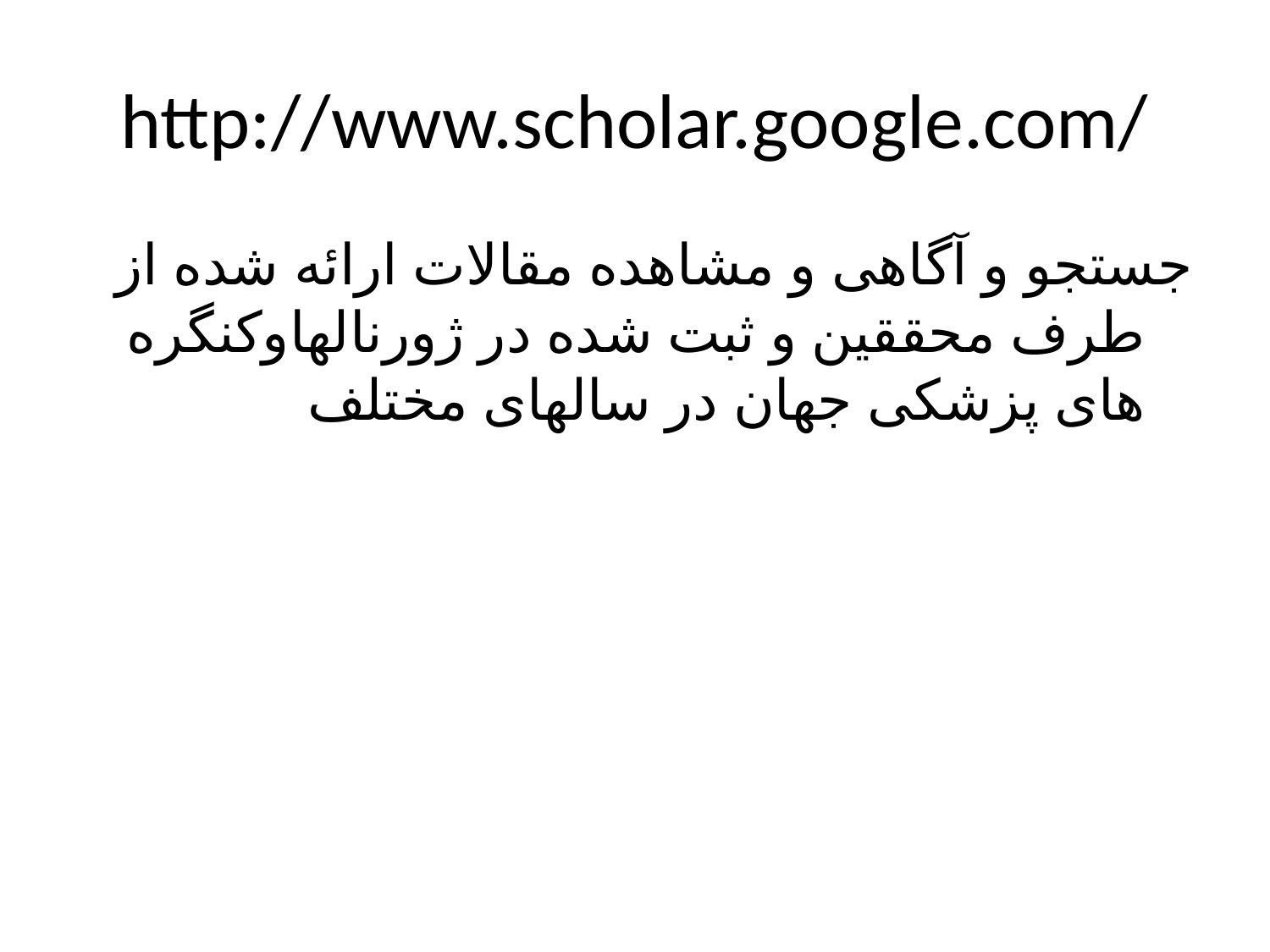

# http://www.scholar.google.com/
جستجو و آگاهی و مشاهده مقالات ارائه شده از طرف محققین و ثبت شده در ژورنالهاوکنگره های پزشکی جهان در سالهای مختلف